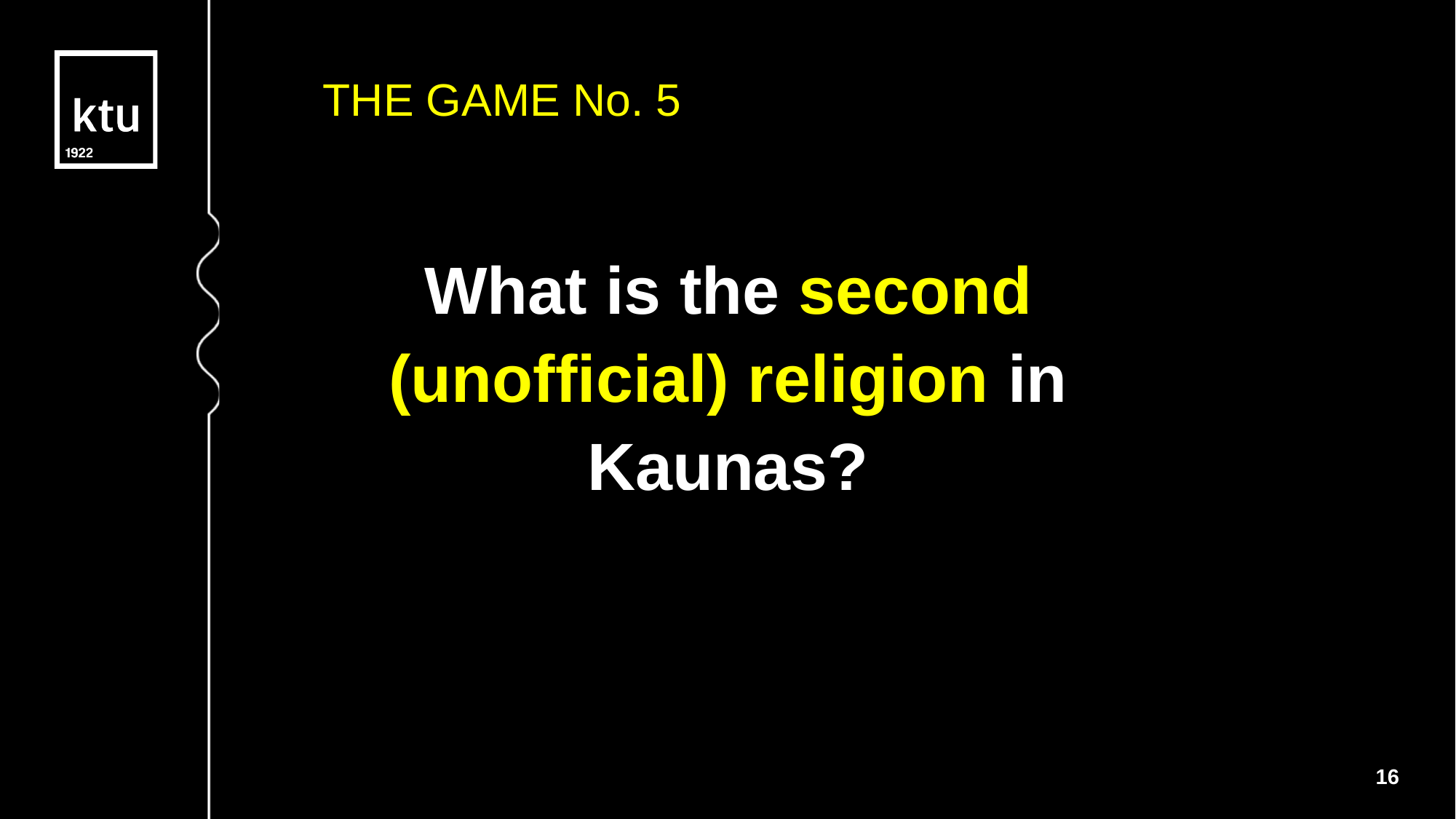

THE GAME No. 5
What is the second (unofficial) religion in Kaunas?